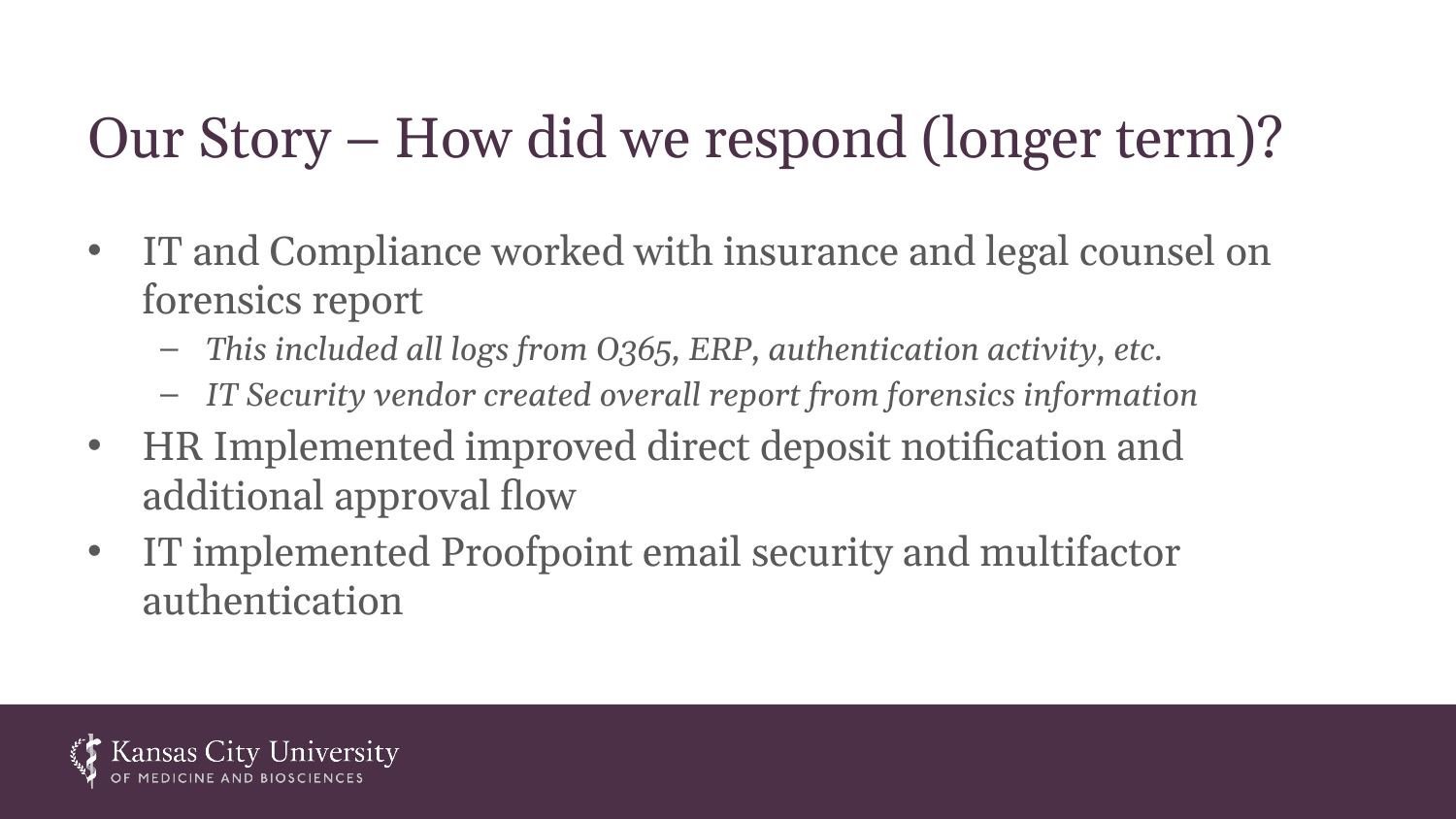

# Our Story – How did we respond (longer term)?
IT and Compliance worked with insurance and legal counsel on forensics report
This included all logs from O365, ERP, authentication activity, etc.
IT Security vendor created overall report from forensics information
HR Implemented improved direct deposit notification and additional approval flow
IT implemented Proofpoint email security and multifactor authentication